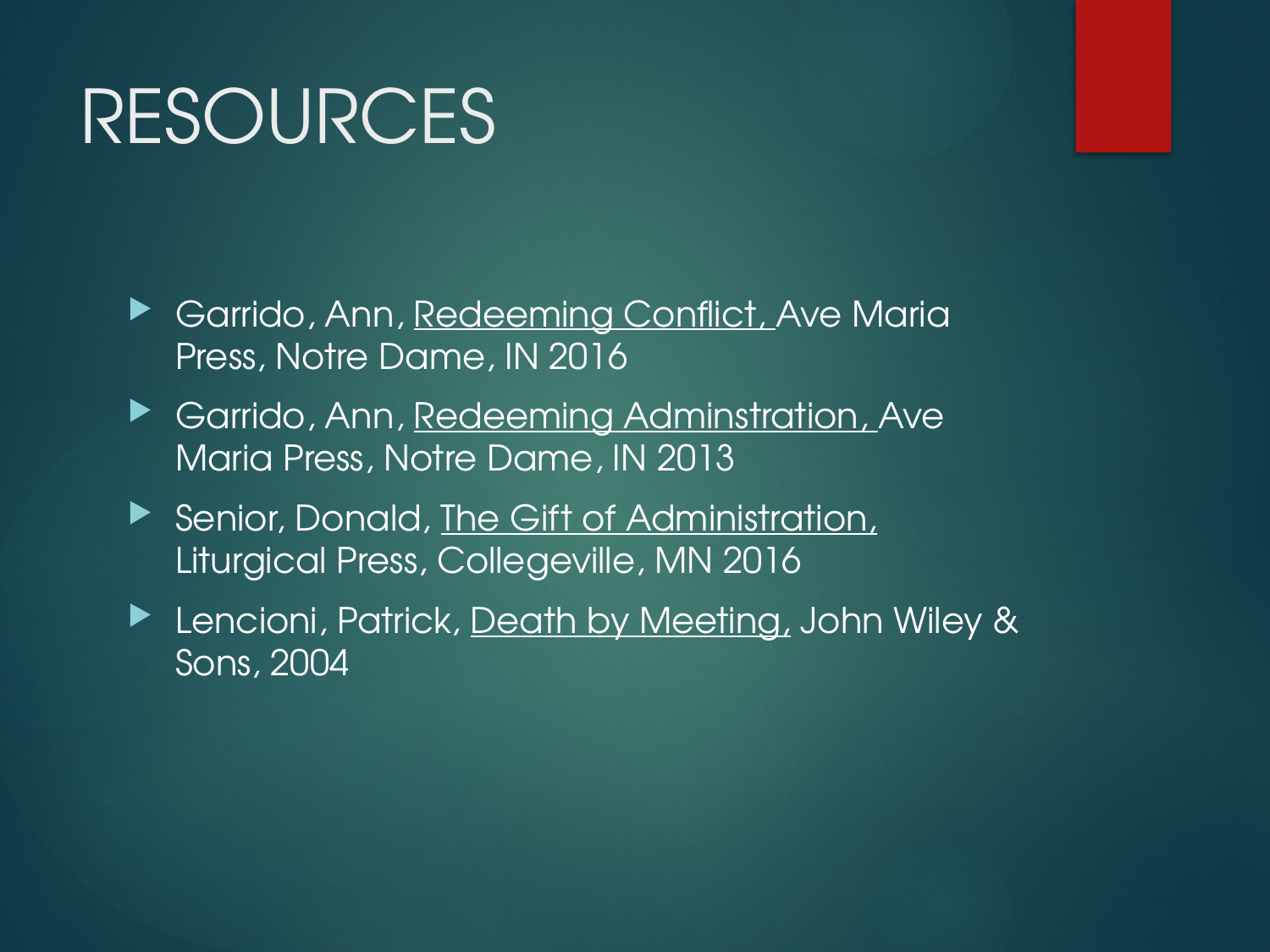

# RESOURCES
Garrido, Ann, Redeeming Conflict, Ave Maria Press, Notre Dame, IN 2016
Garrido, Ann, Redeeming Adminstration, Ave Maria Press, Notre Dame, IN 2013
Senior, Donald, The Gift of Administration, Liturgical Press, Collegeville, MN 2016
Lencioni, Patrick, Death by Meeting, John Wiley & Sons, 2004